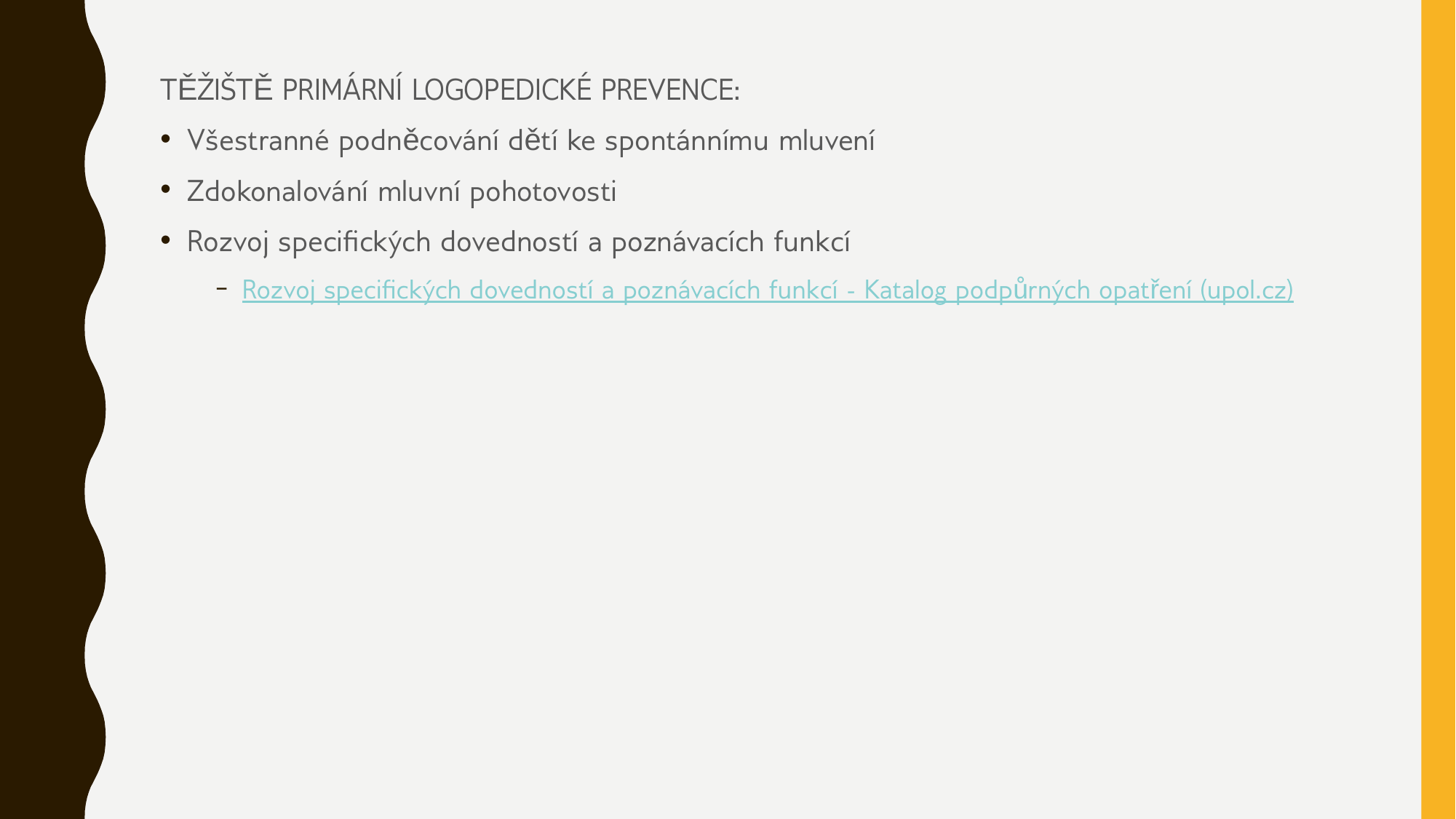

TĚŽIŠTĚ PRIMÁRNÍ LOGOPEDICKÉ PREVENCE:
Všestranné podněcování dětí ke spontánnímu mluvení
Zdokonalování mluvní pohotovosti
Rozvoj specifických dovedností a poznávacích funkcí
Rozvoj specifických dovedností a poznávacích funkcí - Katalog podpůrných opatření (upol.cz)